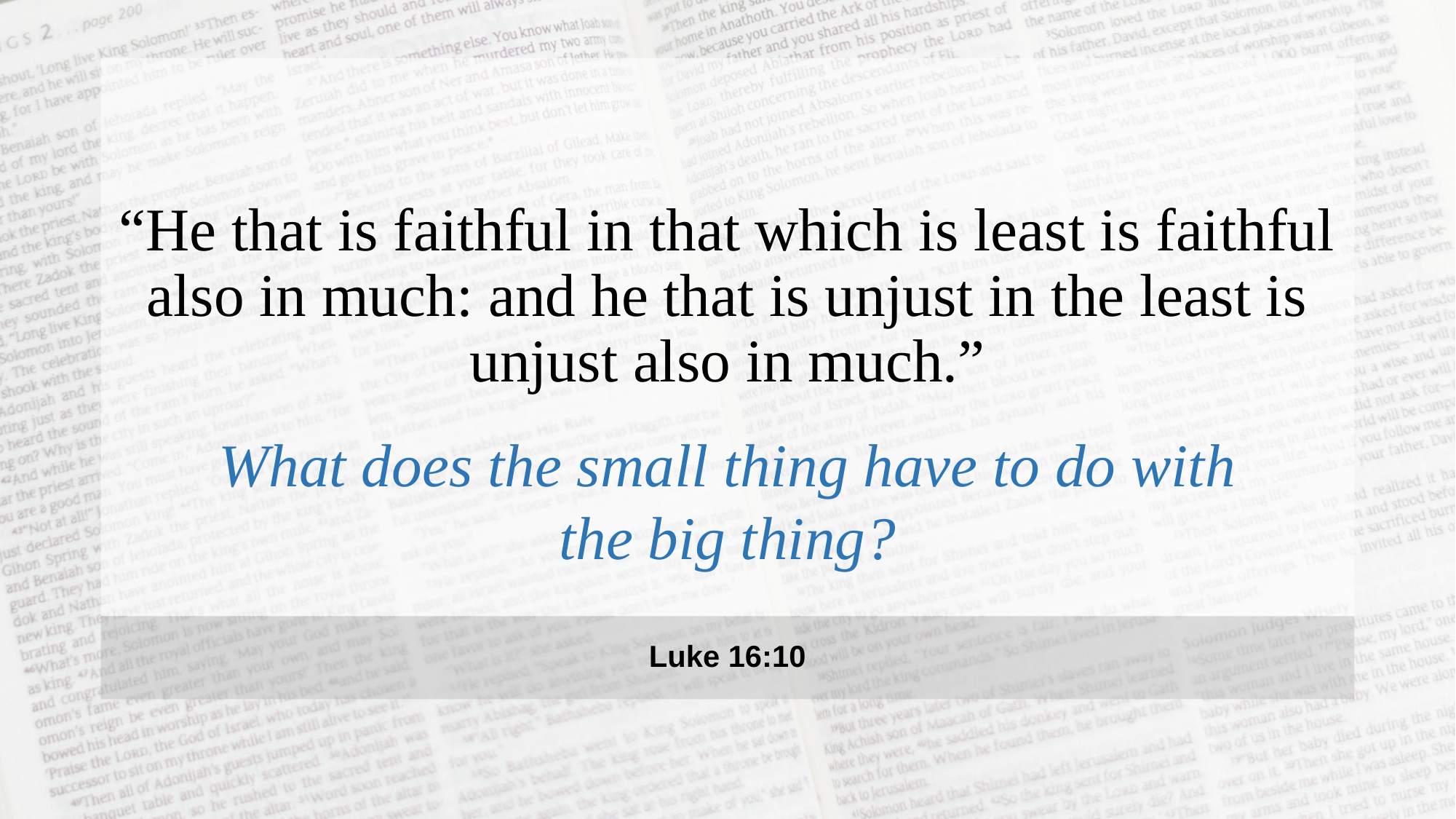

“He that is faithful in that which is least is faithful also in much: and he that is unjust in the least is unjust also in much.”

What does the small thing have to do with the big thing?
Luke 16:10